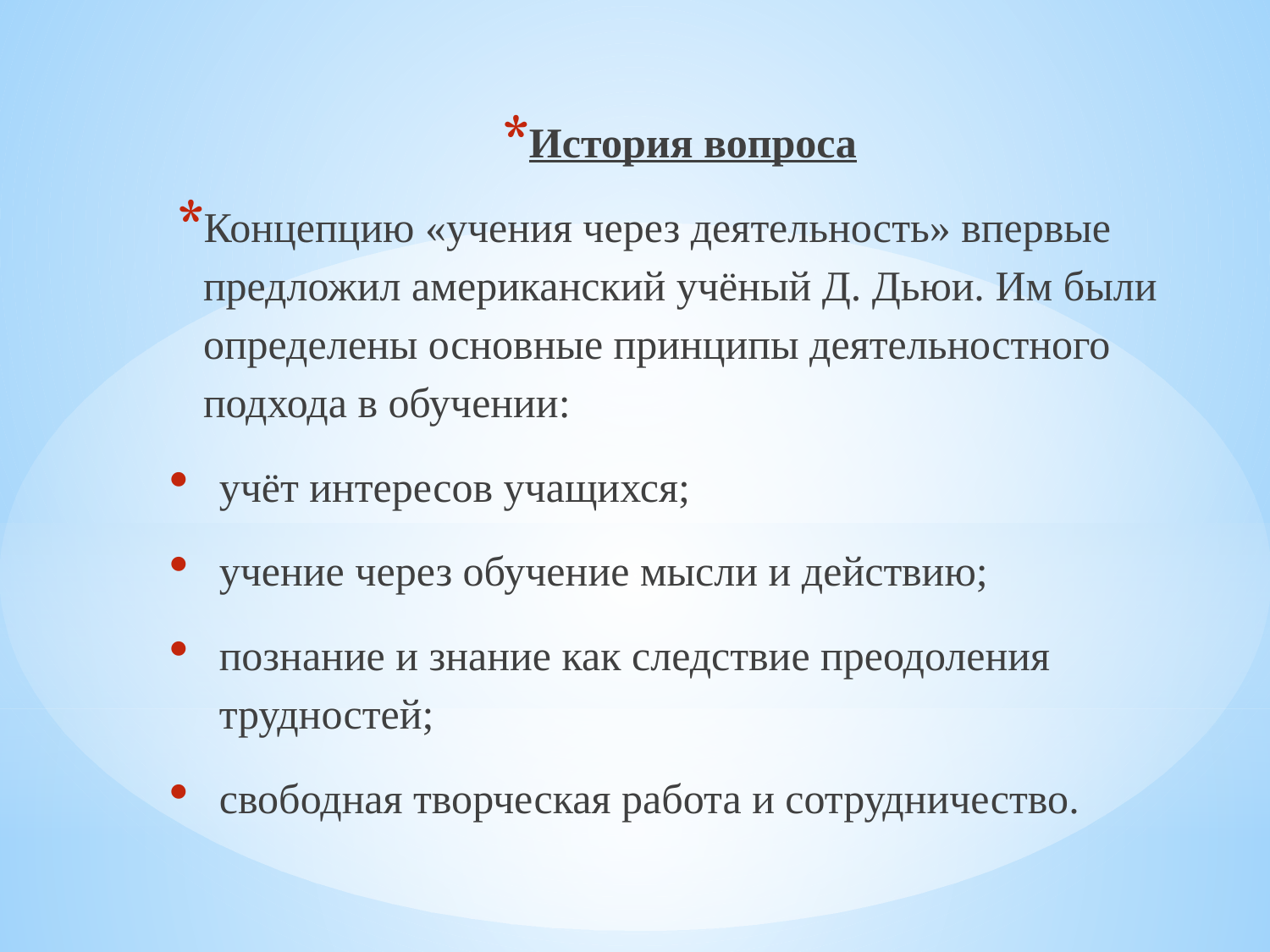

История вопроса
Концепцию «учения через деятельность» впервые предложил американский учёный Д. Дьюи. Им были определены основные принципы деятельностного подхода в обучении:
учёт интересов учащихся;
учение через обучение мысли и действию;
познание и знание как следствие преодоления трудностей;
свободная творческая работа и сотрудничество.

#